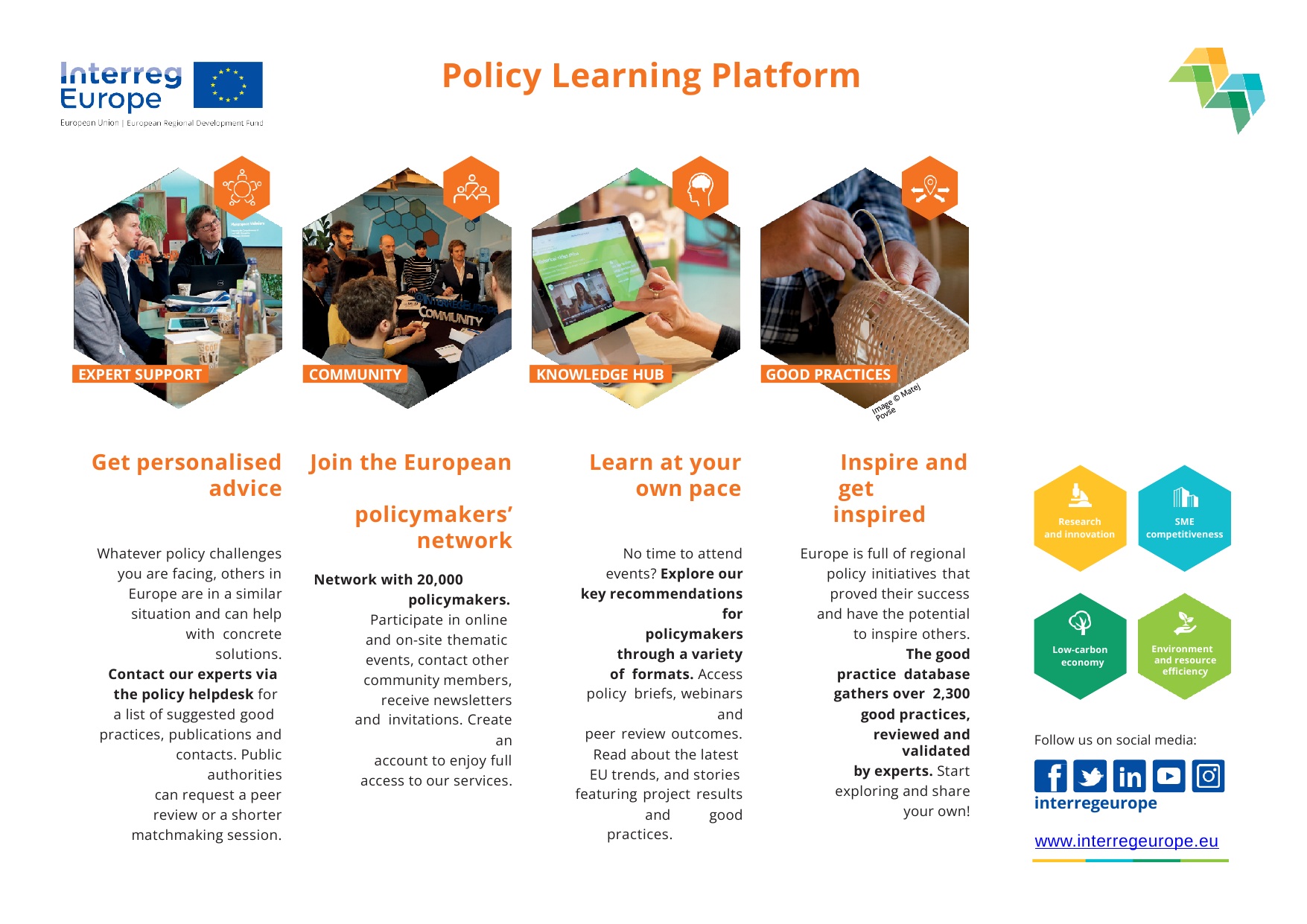

Policy Learning Platform
EXPERT SUPPORT
COMMUNITY
KNOWLEDGE HUB
GOOD PRACTICES
Image © Matej Povse
Get personalised
advice
Join the European  policymakers’
network
Network with 20,000
policymakers.  Participate in online  and on-site thematic  events, contact other
community members,  receive newsletters and  invitations. Create an
account to enjoy full  access to our services.
Learn at your
own pace
Inspire and  get inspired
SME
competitiveness
Research  and innovation
Europe is full of regional  policy initiatives that  proved their success
and have the potential  to inspire others.
The good practice  database gathers over  2,300 good practices,
reviewed and validated
by experts. Start  exploring and share
your own!
No time to attend  events? Explore our
key recommendations  for policymakers
through a variety of  formats. Access policy  briefs, webinars and
peer review outcomes.  Read about the latest  EU trends, and stories
featuring project results  and good practices.
Whatever policy challenges  you are facing, others in  Europe are in a similar
situation and can help with  concrete solutions.
Low-carbon  economy
Environment and resource efficiency
Contact our experts via  the policy helpdesk for  a list of suggested good
practices, publications and  contacts. Public authorities
can request a peer  review or a shorter
matchmaking session.
Follow us on social media: